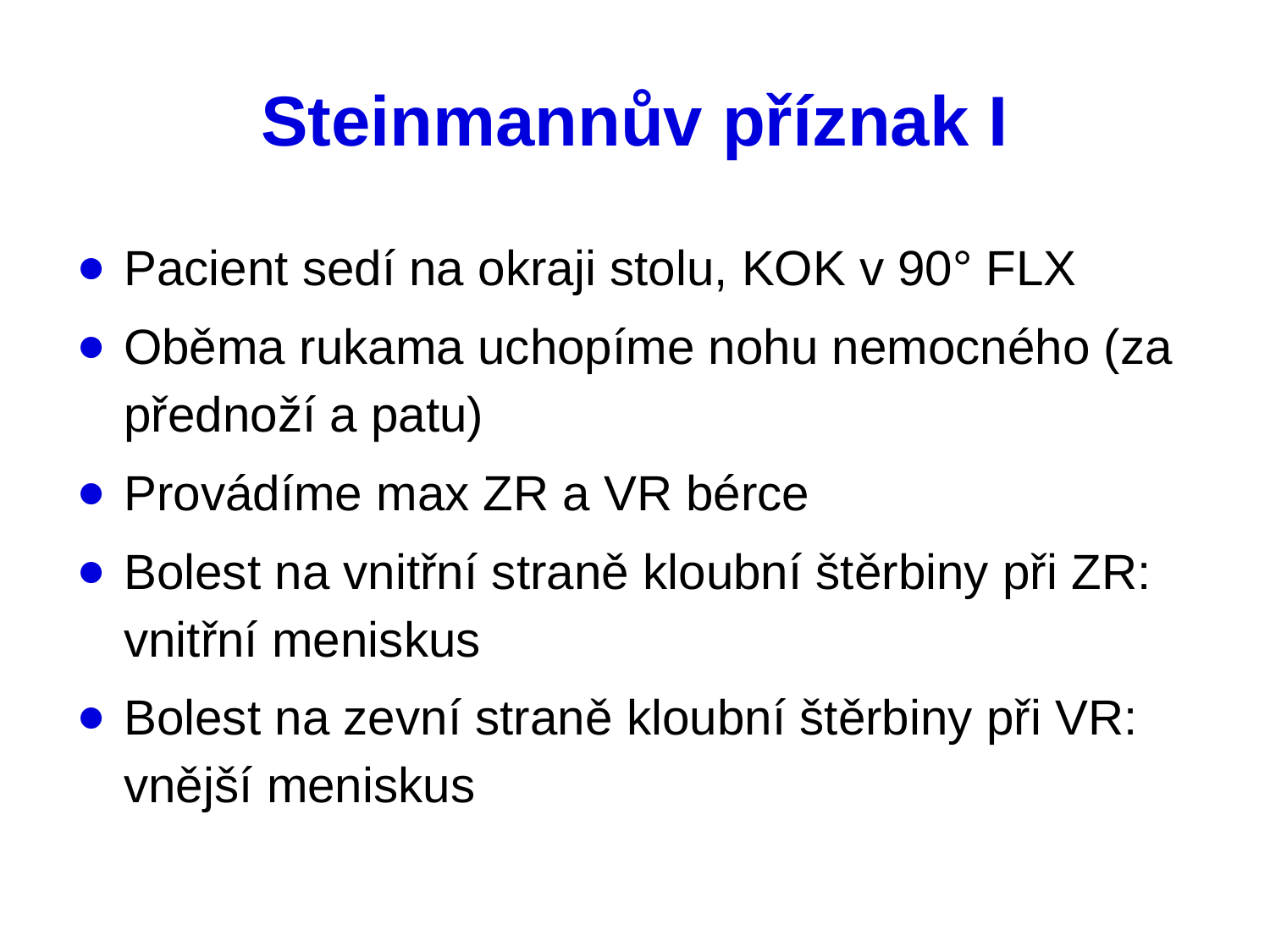

# Steinmannův příznak I
Pacient sedí na okraji stolu, KOK v 90° FLX
Oběma rukama uchopíme nohu nemocného (za přednoží a patu)
Provádíme max ZR a VR bérce
Bolest na vnitřní straně kloubní štěrbiny při ZR: vnitřní meniskus
Bolest na zevní straně kloubní štěrbiny při VR: vnější meniskus